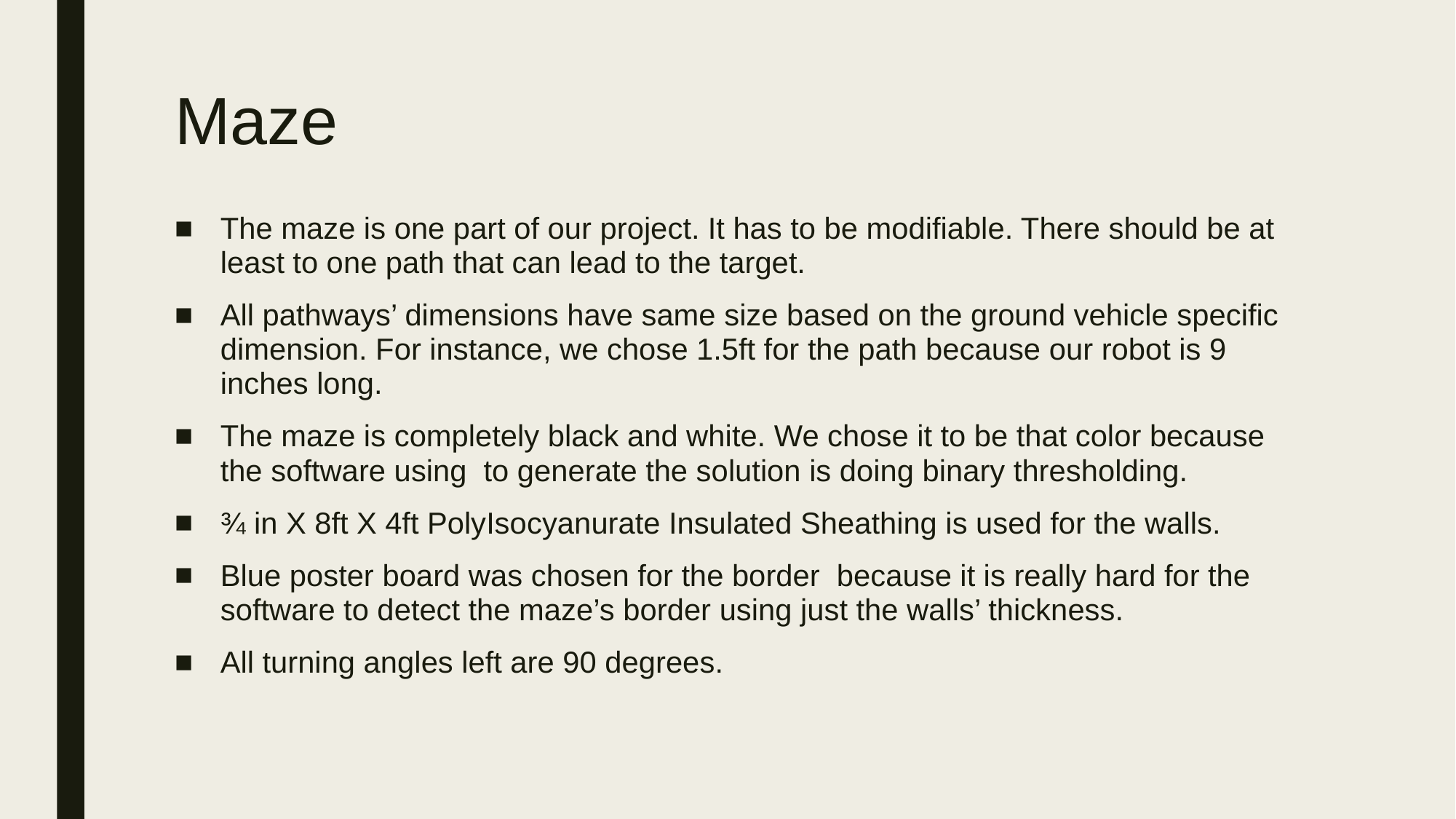

# Maze
The maze is one part of our project. It has to be modifiable. There should be at least to one path that can lead to the target.
All pathways’ dimensions have same size based on the ground vehicle specific dimension. For instance, we chose 1.5ft for the path because our robot is 9 inches long.
The maze is completely black and white. We chose it to be that color because the software using  to generate the solution is doing binary thresholding.
¾ in X 8ft X 4ft PolyIsocyanurate Insulated Sheathing is used for the walls.
Blue poster board was chosen for the border  because it is really hard for the software to detect the maze’s border using just the walls’ thickness.
All turning angles left are 90 degrees.